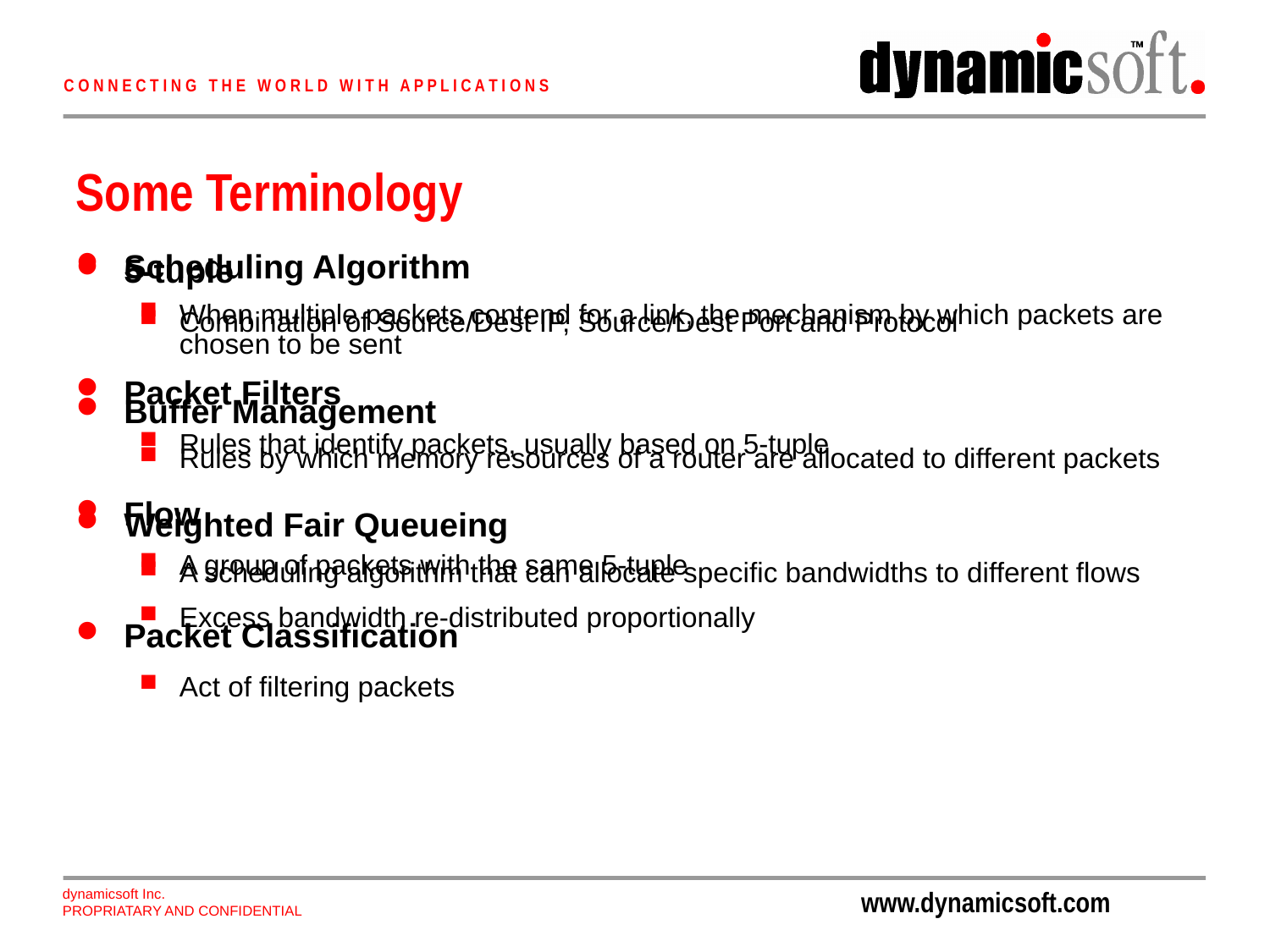

# Some Terminology
5-tuple
Combination of Source/Dest IP, Source/Dest Port and Protocol
Packet Filters
Rules that identify packets, usually based on 5-tuple
Flow
A group of packets with the same 5-tuple
Packet Classification
Act of filtering packets
Scheduling Algorithm
When multiple packets contend for a link, the mechanism by which packets are chosen to be sent
Buffer Management
Rules by which memory resources of a router are allocated to different packets
Weighted Fair Queueing
A scheduling algorithm that can allocate specific bandwidths to different flows
Excess bandwidth re-distributed proportionally